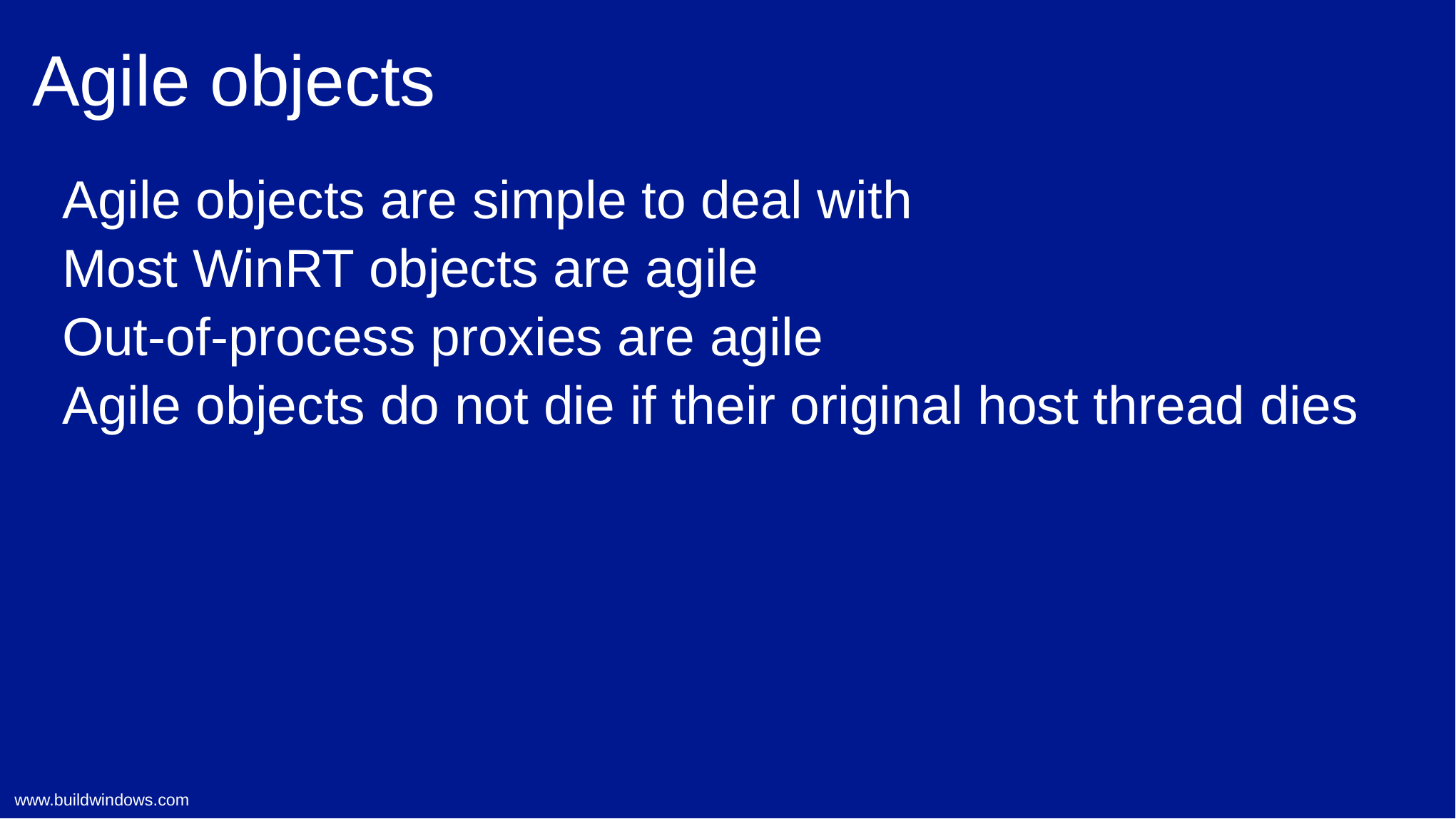

# Agile objects
Agile objects are simple to deal with
Most WinRT objects are agile
Out-of-process proxies are agile
Agile objects do not die if their original host thread dies